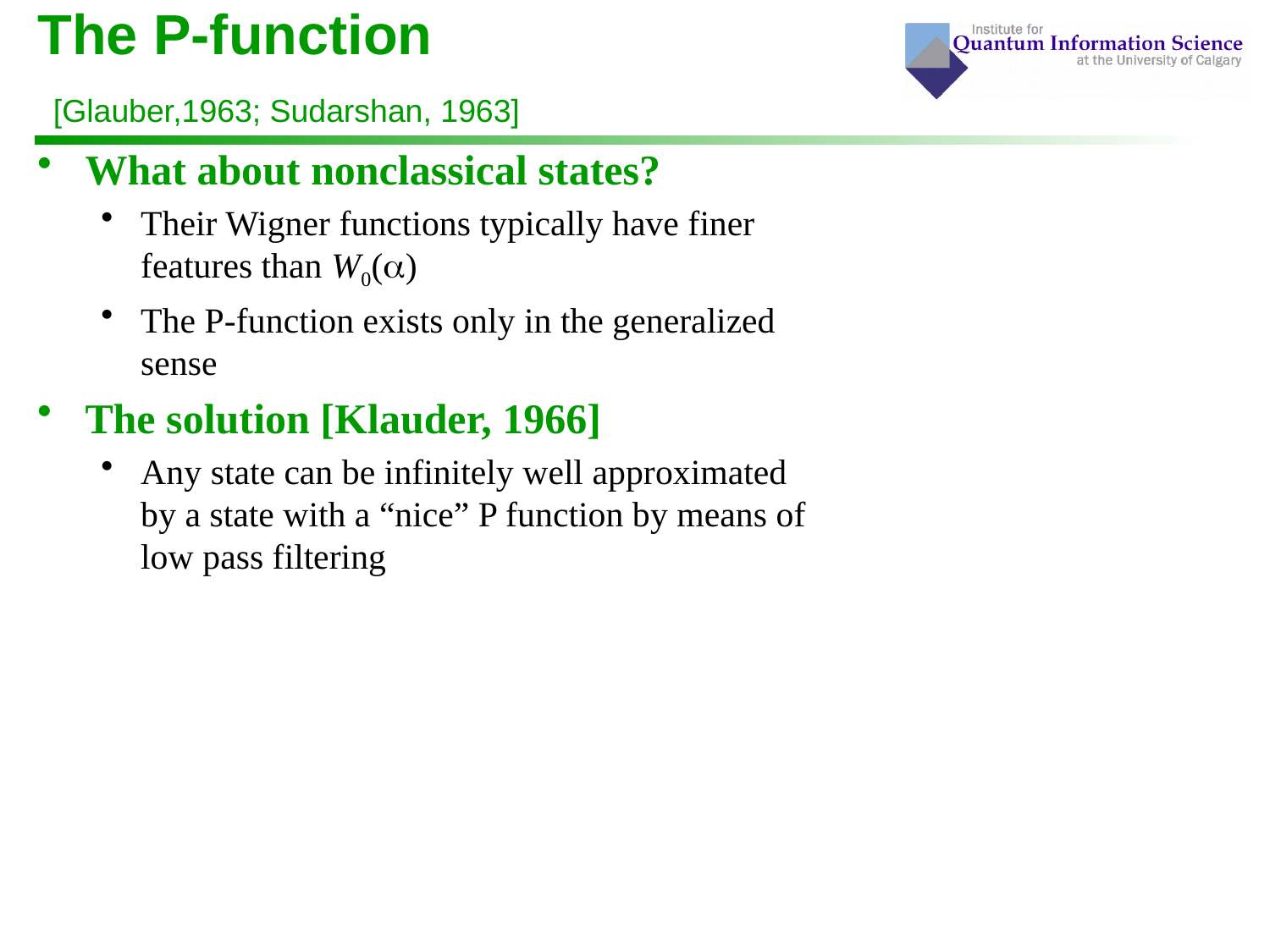

# The P-function [Glauber,1963; Sudarshan, 1963]
What about nonclassical states?
Their Wigner functions typically have finer features than W0(α)
The P-function exists only in the generalized sense
The solution [Klauder, 1966]
Any state can be infinitely well approximated by a state with a “nice” P function by means of low pass filtering